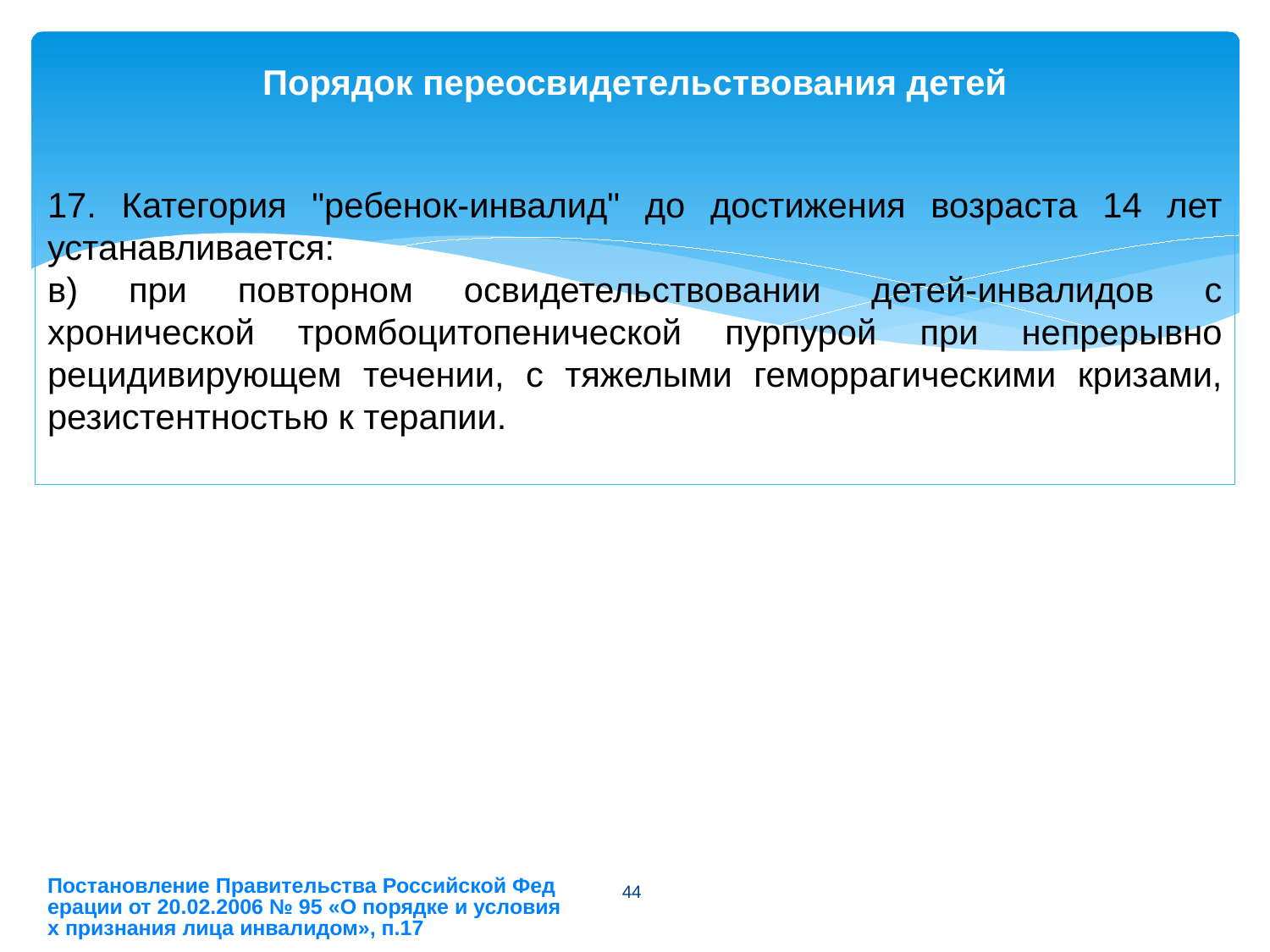

# Порядок переосвидетельствования детей
17. Категория "ребенок-инвалид" до достижения возраста 14 лет устанавливается:
в) при повторном освидетельствовании детей-инвалидов с хронической тромбоцитопенической пурпурой при непрерывно рецидивирующем течении, с тяжелыми геморрагическими кризами, резистентностью к терапии.

Постановление Правительства Российской Федерации от 20.02.2006 № 95 «О порядке и условиях признания лица инвалидом», п.17
44